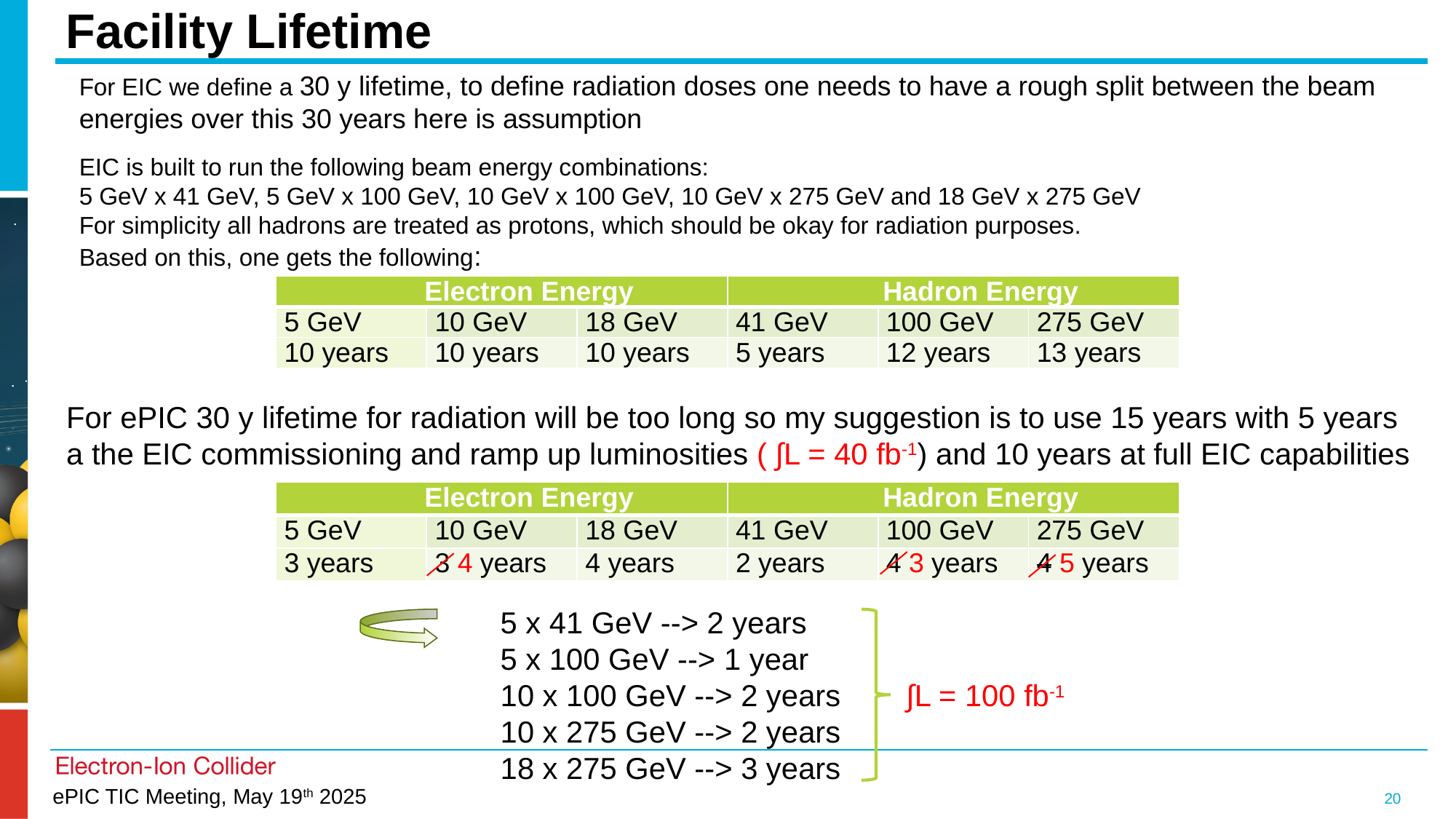

# Facility Lifetime
For EIC we define a 30 y lifetime, to define radiation doses one needs to have a rough split between the beam energies over this 30 years here is assumption

EIC is built to run the following beam energy combinations:
5 GeV x 41 GeV, 5 GeV x 100 GeV, 10 GeV x 100 GeV, 10 GeV x 275 GeV and 18 GeV x 275 GeV
For simplicity all hadrons are treated as protons, which should be okay for radiation purposes.
Based on this, one gets the following:
| Electron Energy |  |  | Hadron Energy |  |  |
| --- | --- | --- | --- | --- | --- |
| 5 GeV | 10 GeV | 18 GeV | 41 GeV | 100 GeV | 275 GeV |
| 10 years | 10 years | 10 years | 5 years | 12 years | 13 years |
For ePIC 30 y lifetime for radiation will be too long so my suggestion is to use 15 years with 5 years
a the EIC commissioning and ramp up luminosities ( ∫L = 40 fb-1) and 10 years at full EIC capabilities

| Electron Energy |  |  | Hadron Energy |  |  |
| --- | --- | --- | --- | --- | --- |
| 5 GeV | 10 GeV | 18 GeV | 41 GeV | 100 GeV | 275 GeV |
| 3 years | 3 4 years | 4 years | 2 years | 4 3 years | 4 5 years |
5 x 41 GeV --> 2 years
5 x 100 GeV --> 1 year
10 x 100 GeV --> 2 years
10 x 275 GeV --> 2 years
18 x 275 GeV --> 3 years

∫L = 100 fb-1
20